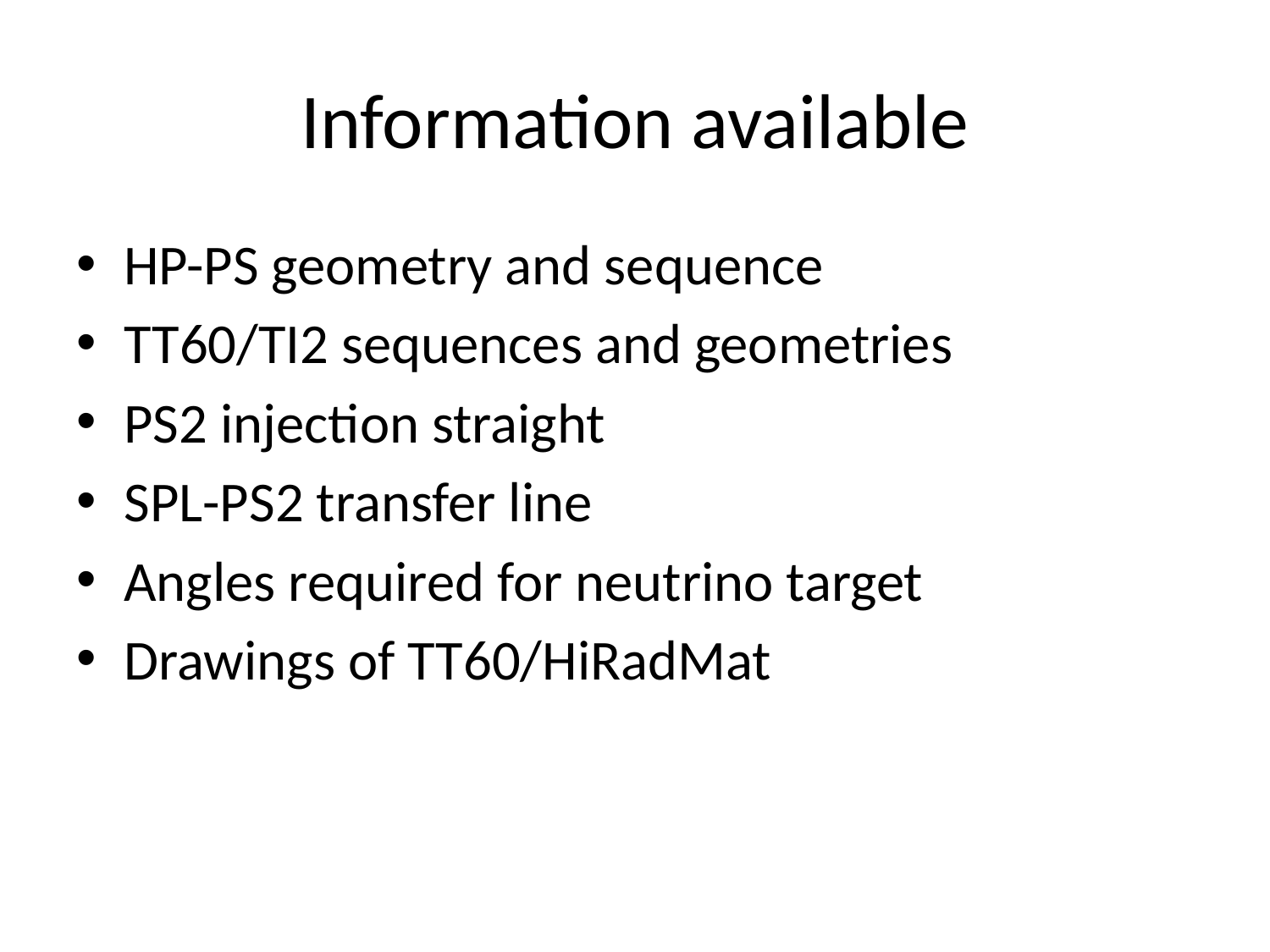

# Information available
HP-PS geometry and sequence
TT60/TI2 sequences and geometries
PS2 injection straight
SPL-PS2 transfer line
Angles required for neutrino target
Drawings of TT60/HiRadMat